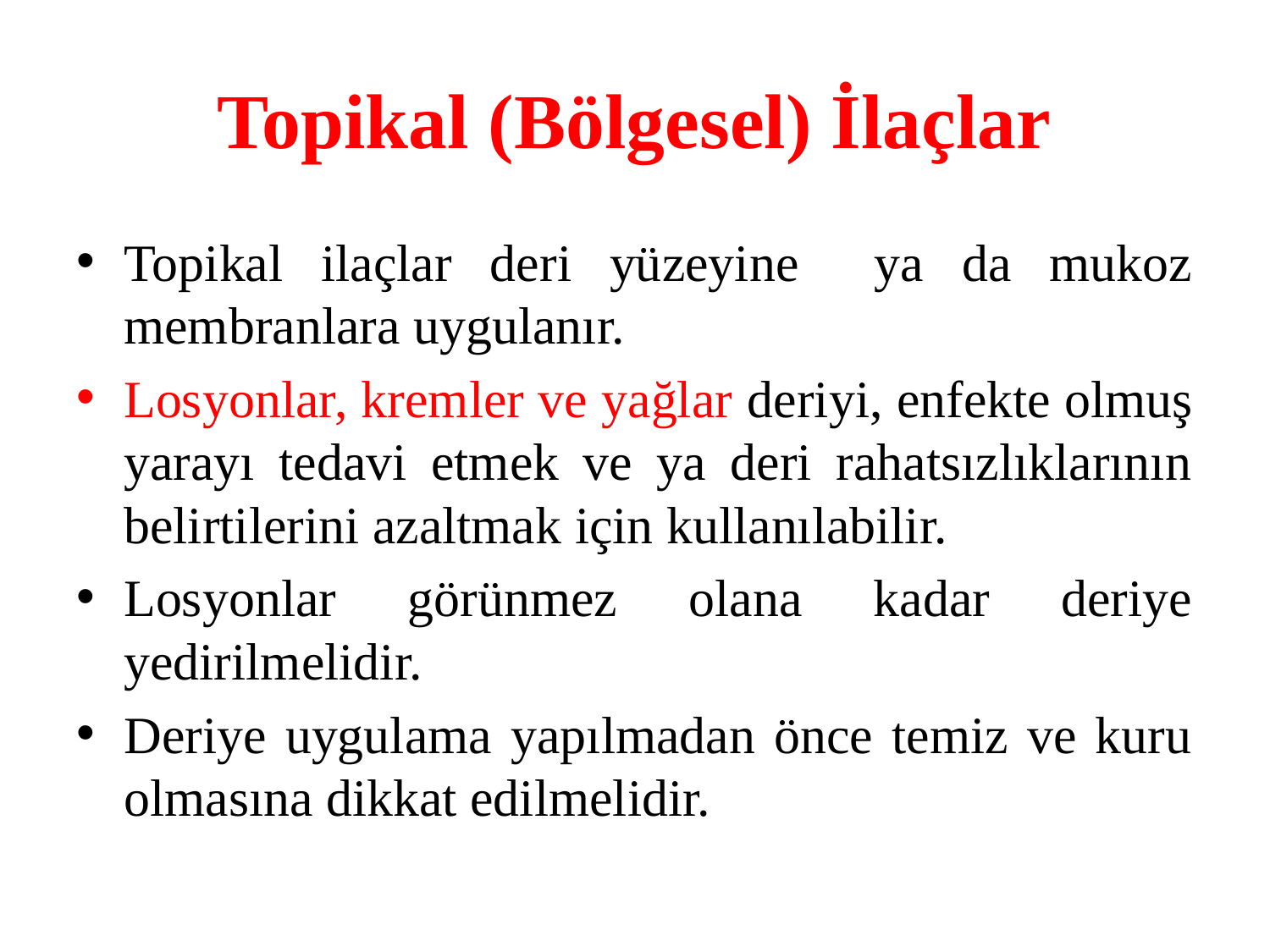

# Topikal (Bölgesel) İlaçlar
Topikal ilaçlar deri yüzeyine  ya da mukoz membranlara uygulanır.
Losyonlar, kremler ve yağlar deriyi, enfekte olmuş yarayı tedavi etmek ve ya deri rahatsızlıklarının belirtilerini azaltmak için kullanılabilir.
Losyonlar görünmez olana kadar deriye yedirilmelidir.
Deriye uygulama yapılmadan önce temiz ve kuru olmasına dikkat edilmelidir.